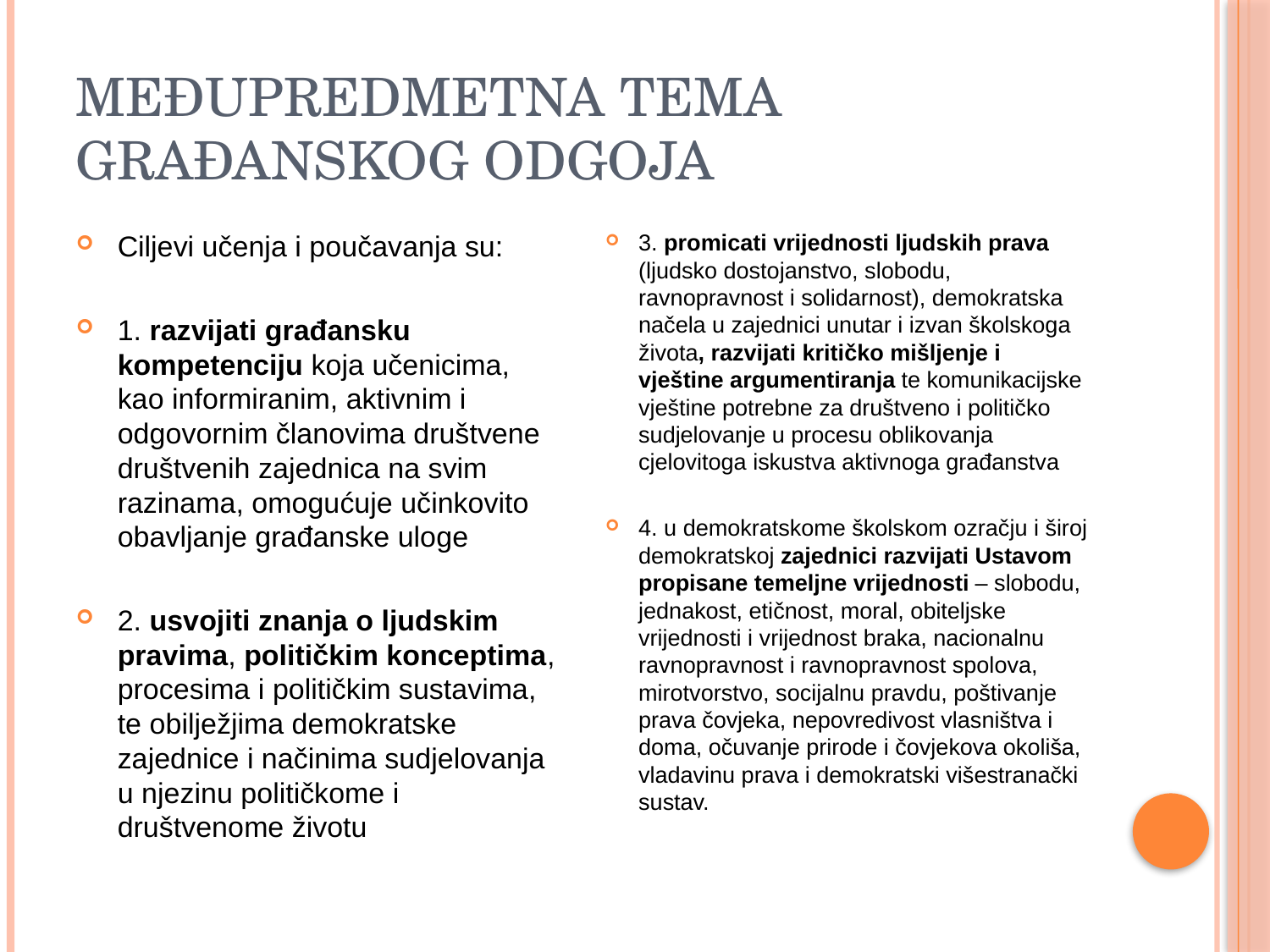

# Međupredmetna tema Građanskog odgoja
Ciljevi učenja i poučavanja su:

1. razvijati građansku kompetenciju koja učenicima, kao informiranim, aktivnim i odgovornim članovima društvene društvenih zajednica na svim razinama, omogućuje učinkovito obavljanje građanske uloge

2. usvojiti znanja o ljudskim pravima, političkim konceptima, procesima i političkim sustavima, te obilježjima demokratske zajednice i načinima sudjelovanja u njezinu političkome i društvenome životu

3. promicati vrijednosti ljudskih prava (ljudsko dostojanstvo, slobodu, ravnopravnost i solidarnost), demokratska načela u zajednici unutar i izvan školskoga života, razvijati kritičko mišljenje i vještine argumentiranja te komunikacijske vještine potrebne za društveno i političko sudjelovanje u procesu oblikovanja cjelovitoga iskustva aktivnoga građanstva

4. u demokratskome školskom ozračju i široj demokratskoj zajednici razvijati Ustavom propisane temeljne vrijednosti – slobodu, jednakost, etičnost, moral, obiteljske vrijednosti i vrijednost braka, nacionalnu ravnopravnost i ravnopravnost spolova, mirotvorstvo, socijalnu pravdu, poštivanje prava čovjeka, nepovredivost vlasništva i doma, očuvanje prirode i čovjekova okoliša, vladavinu prava i demokratski višestranački sustav.